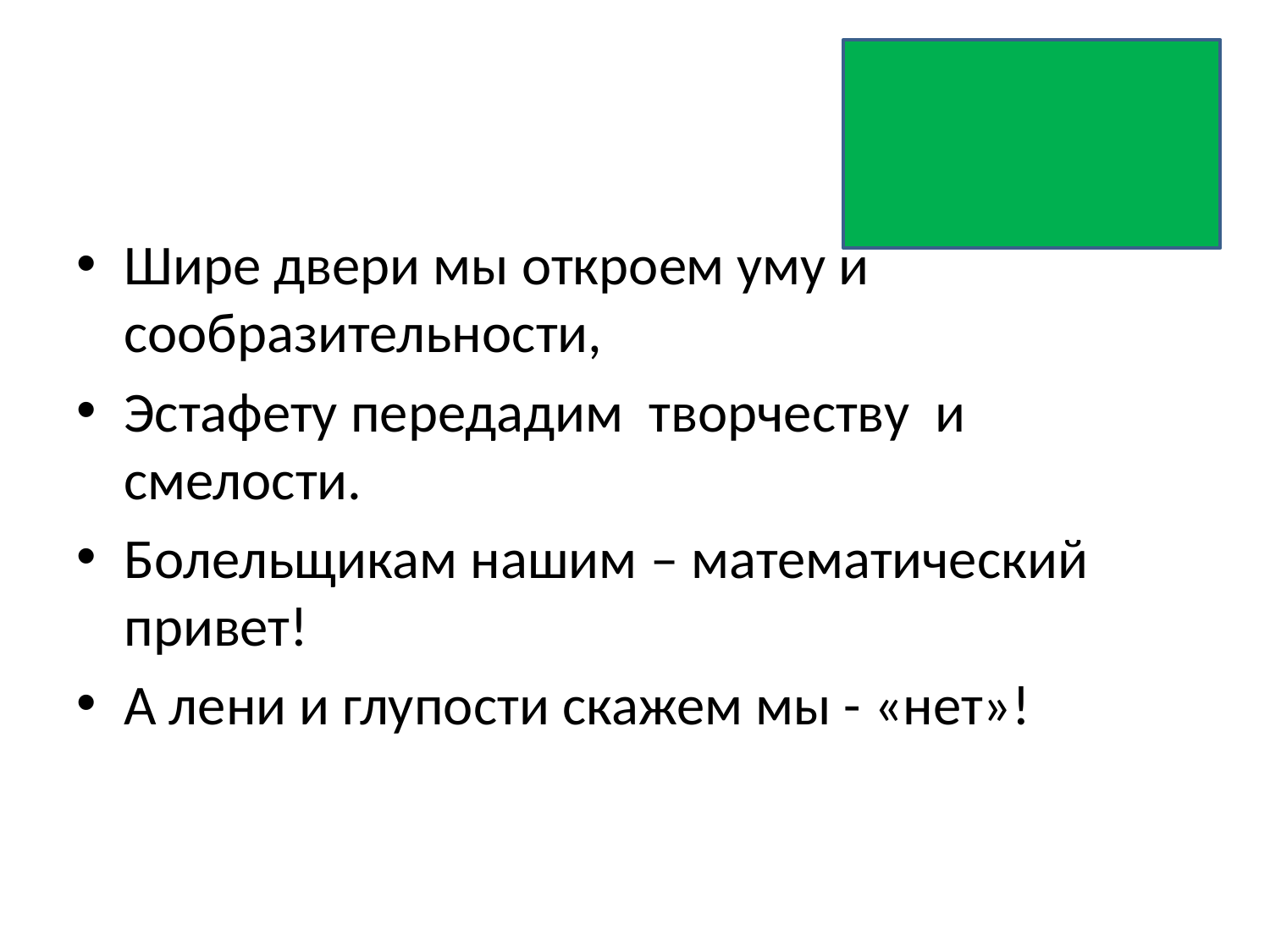

#

Шире двери мы откроем уму и сообразительности,
Эстафету передадим  творчеству  и  смелости.
Болельщикам нашим – математический привет!
А лени и глупости скажем мы - «нет»!